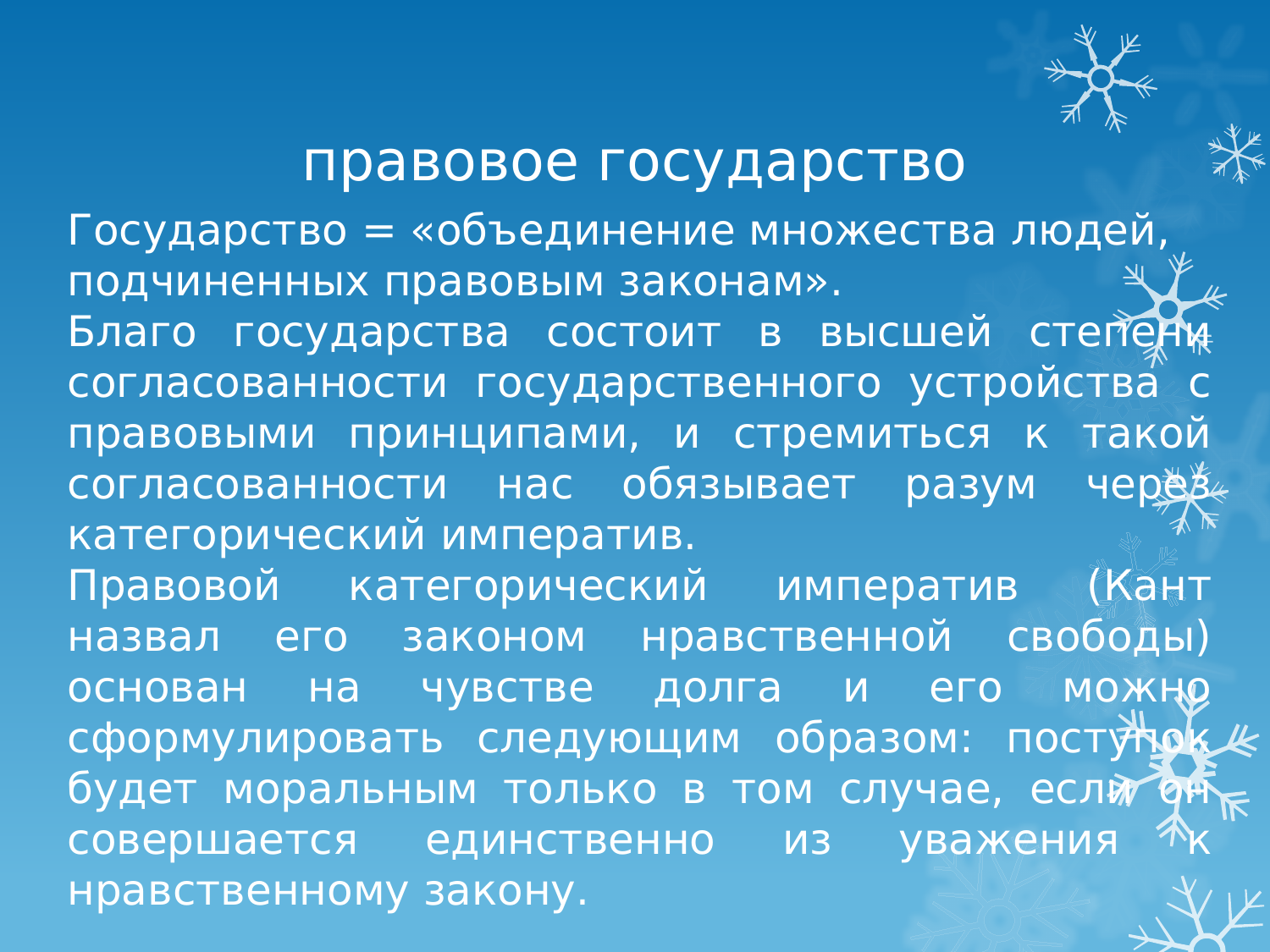

# правовое государство
Государство = «объединение множества людей, подчиненных правовым законам».
Благо государства состоит в высшей степени согласованности государственного устройства с правовыми принципами, и стремиться к такой согласованности нас обязывает разум через категорический императив.
Правовой категорический императив (Кант назвал его законом нравственной свободы) основан на чувстве долга и его можно сформулировать следующим образом: поступок будет моральным только в том случае, если он совершается единственно из уважения к нравственному закону.